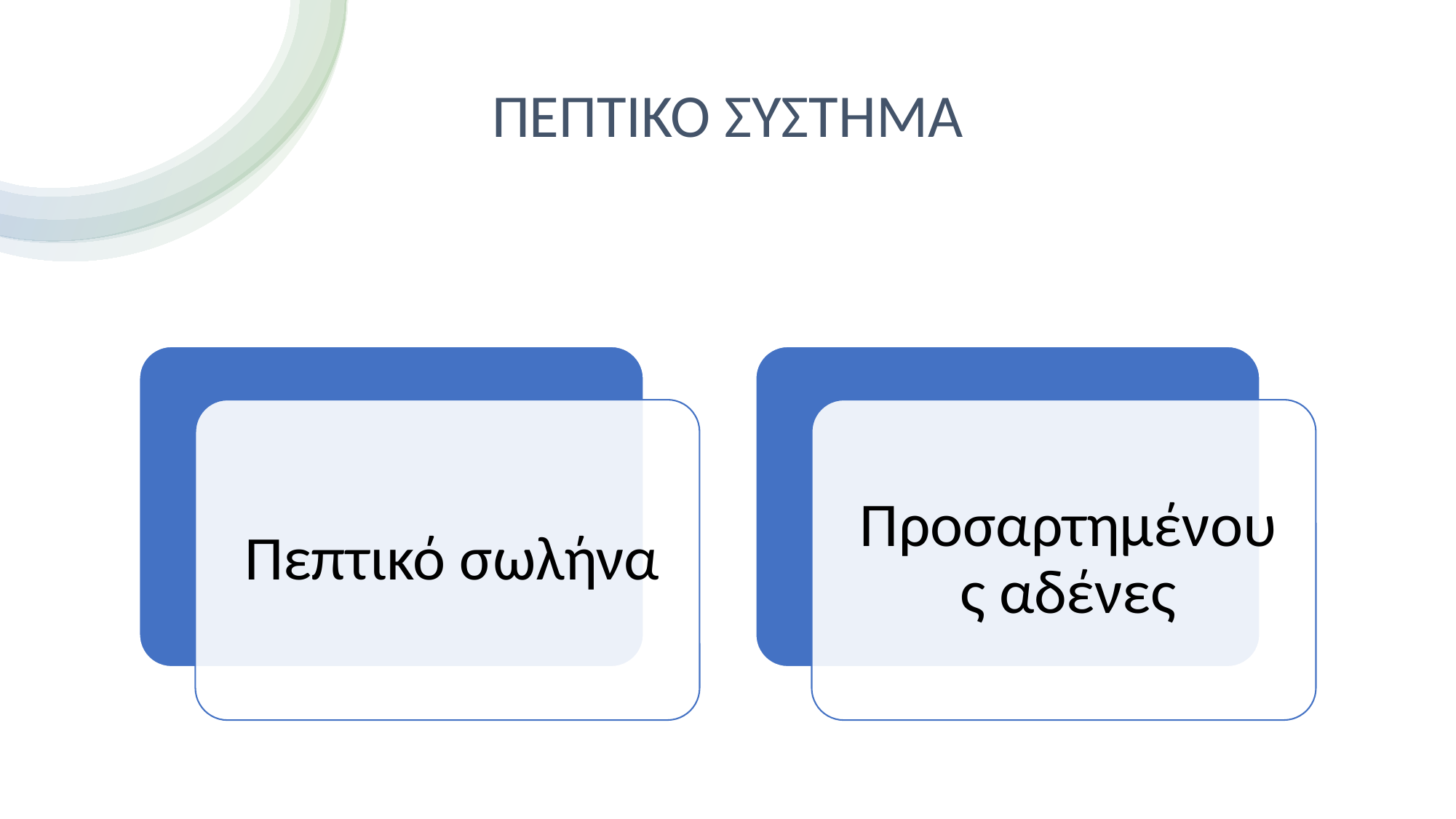

# ΠΕΠΤΙΚΟ ΣΥΣΤΗΜΑ
Πεπτικό σωλήνα
Προσαρτημένους αδένες